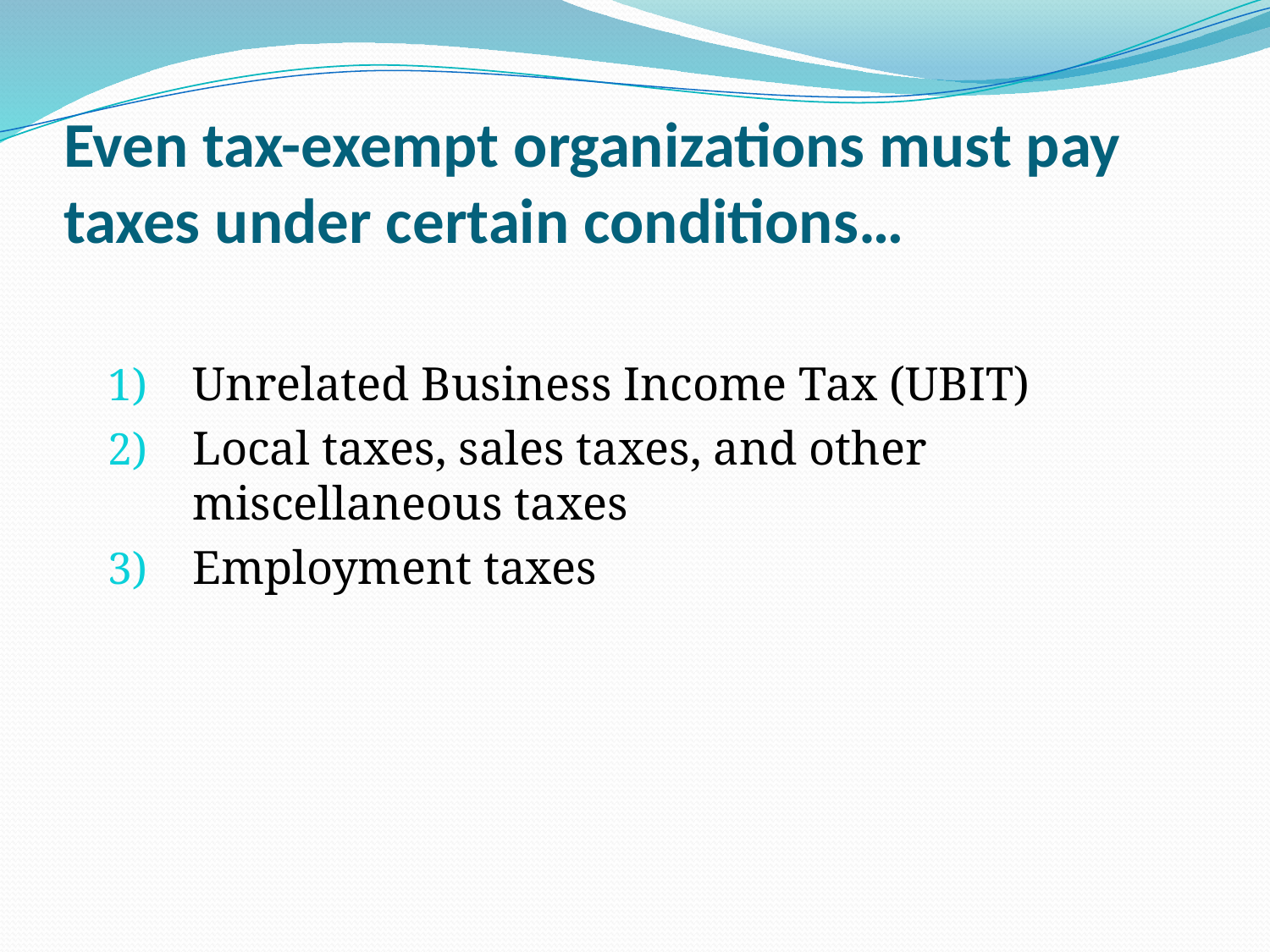

# Even tax-exempt organizations must pay taxes under certain conditions…
Unrelated Business Income Tax (UBIT)
Local taxes, sales taxes, and other miscellaneous taxes
Employment taxes